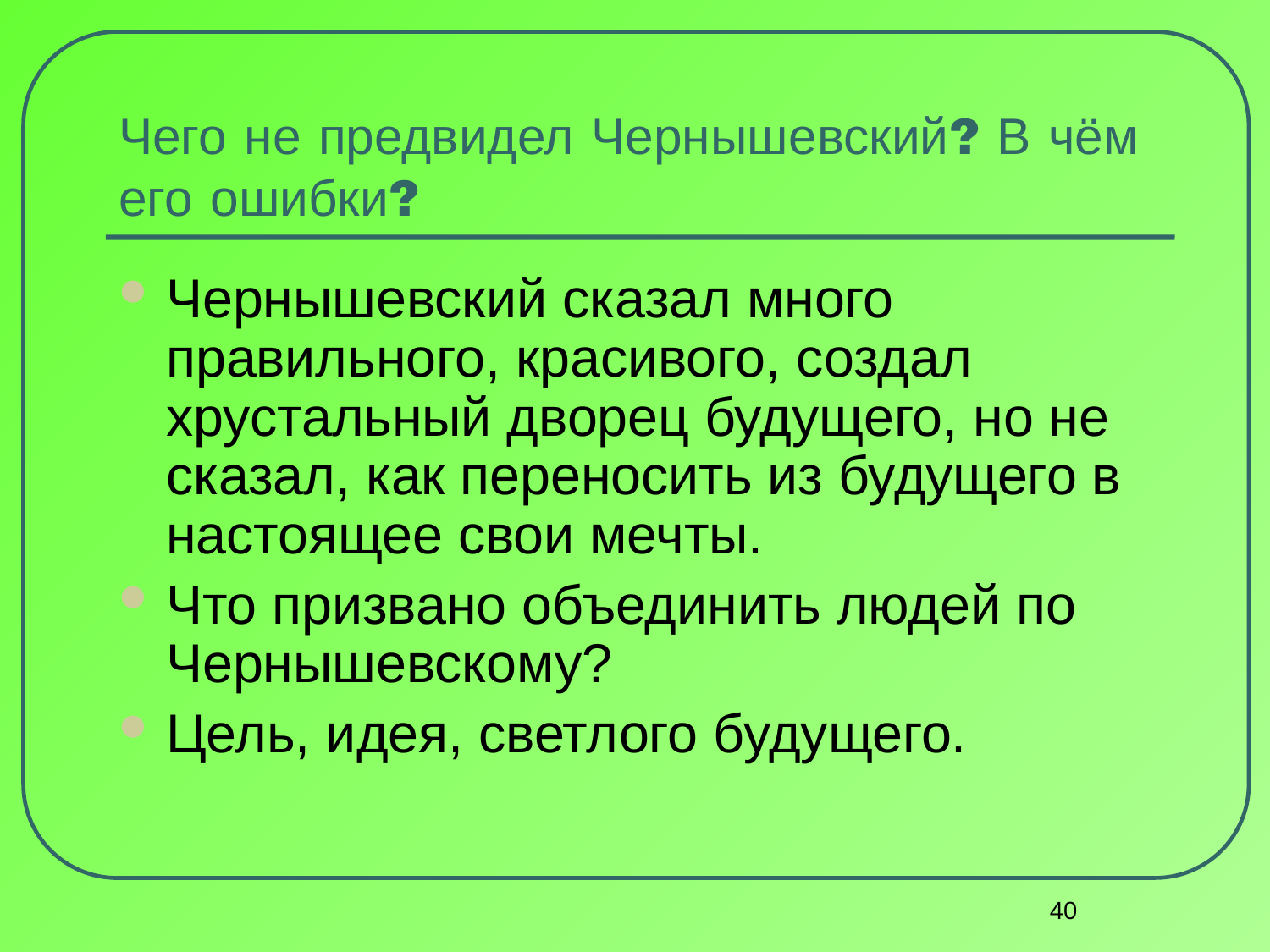

# Чего не предвидел Чернышевский? В чём его ошибки?
Чернышевский сказал много правильного, красивого, создал хрустальный дворец будущего, но не сказал, как переносить из будущего в настоящее свои мечты.
Что призвано объединить людей по Чернышевскому?
Цель, идея, светлого будущего.
40